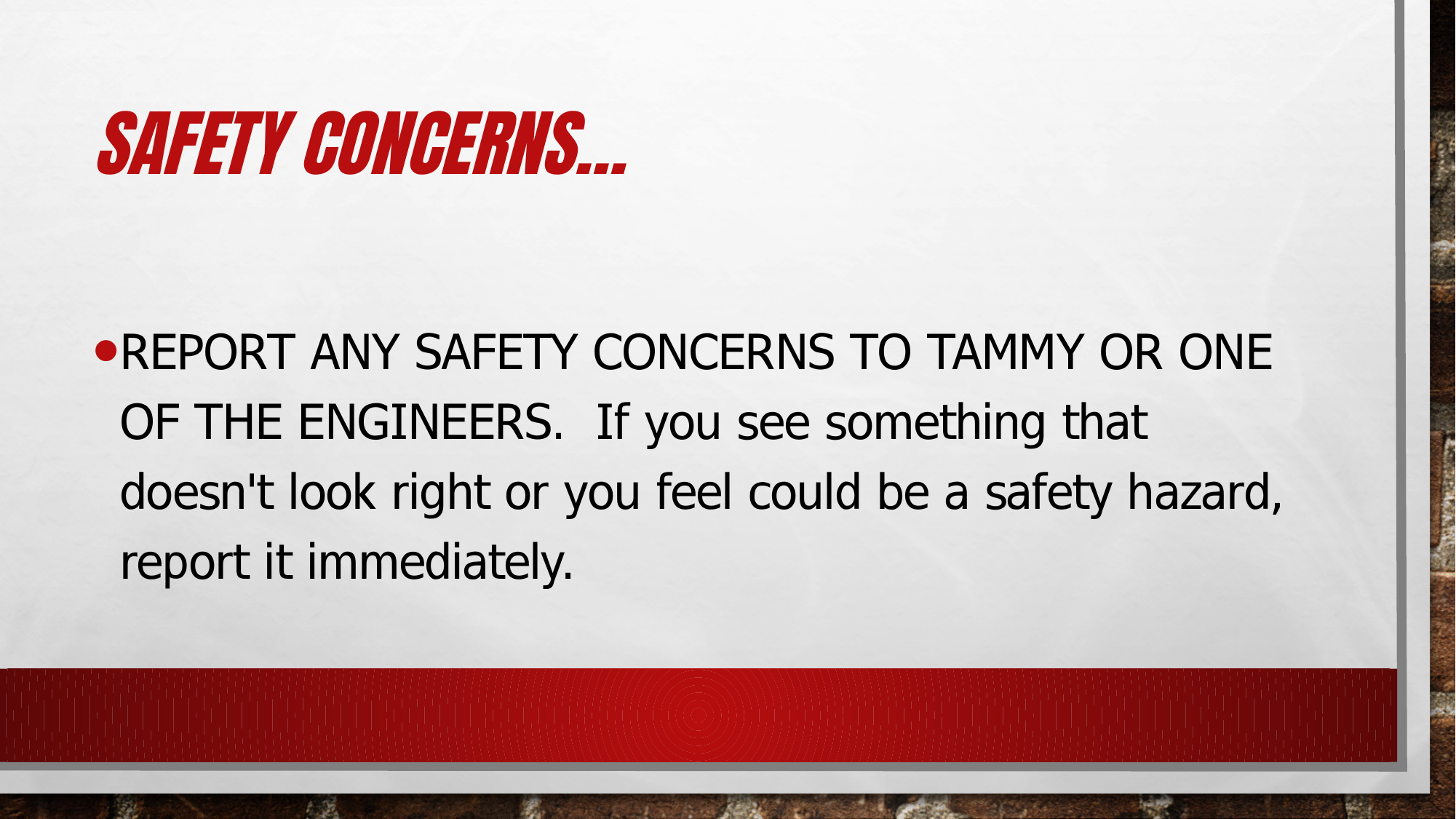

# SAFETY CONCERNS…

REPORT ANY SAFETY CONCERNS TO TAMMY OR ONE OF THE ENGINEERS.  If you see something that doesn't look right or you feel could be a safety hazard, report it immediately.